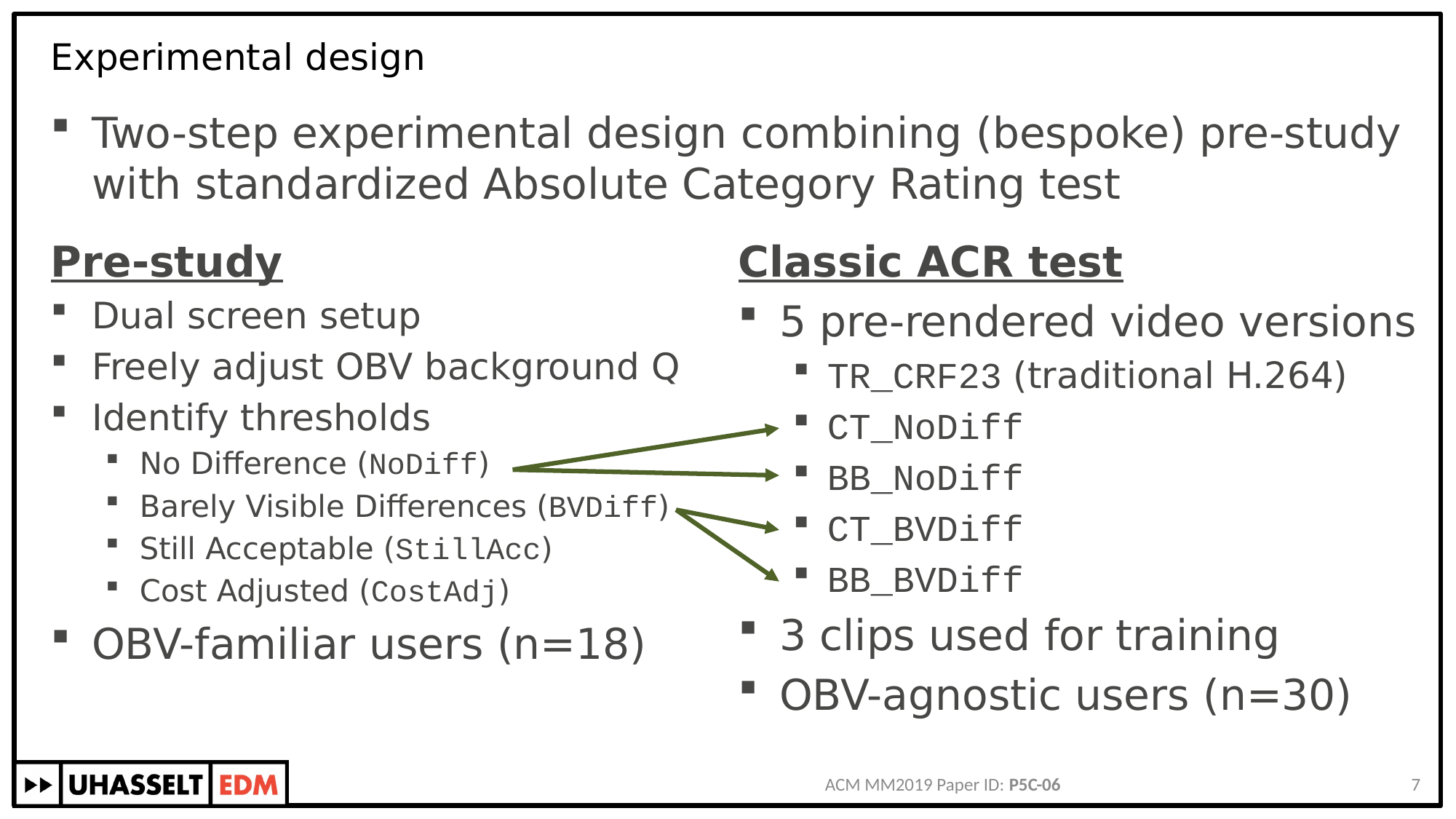

# Experimental design
Two-step experimental design combining (bespoke) pre-study with standardized Absolute Category Rating test
Pre-study
Dual screen setup
Freely adjust OBV background Q
Identify thresholds
No Difference (NoDiff)
Barely Visible Differences (BVDiff)
Still Acceptable (StillAcc)
Cost Adjusted (CostAdj)
OBV-familiar users (n=18)
Classic ACR test
5 pre-rendered video versions
TR_CRF23 (traditional H.264)
CT_NoDiff
BB_NoDiff
CT_BVDiff
BB_BVDiff
3 clips used for training
OBV-agnostic users (n=30)
ACM MM2019 Paper ID: P5C-06
7